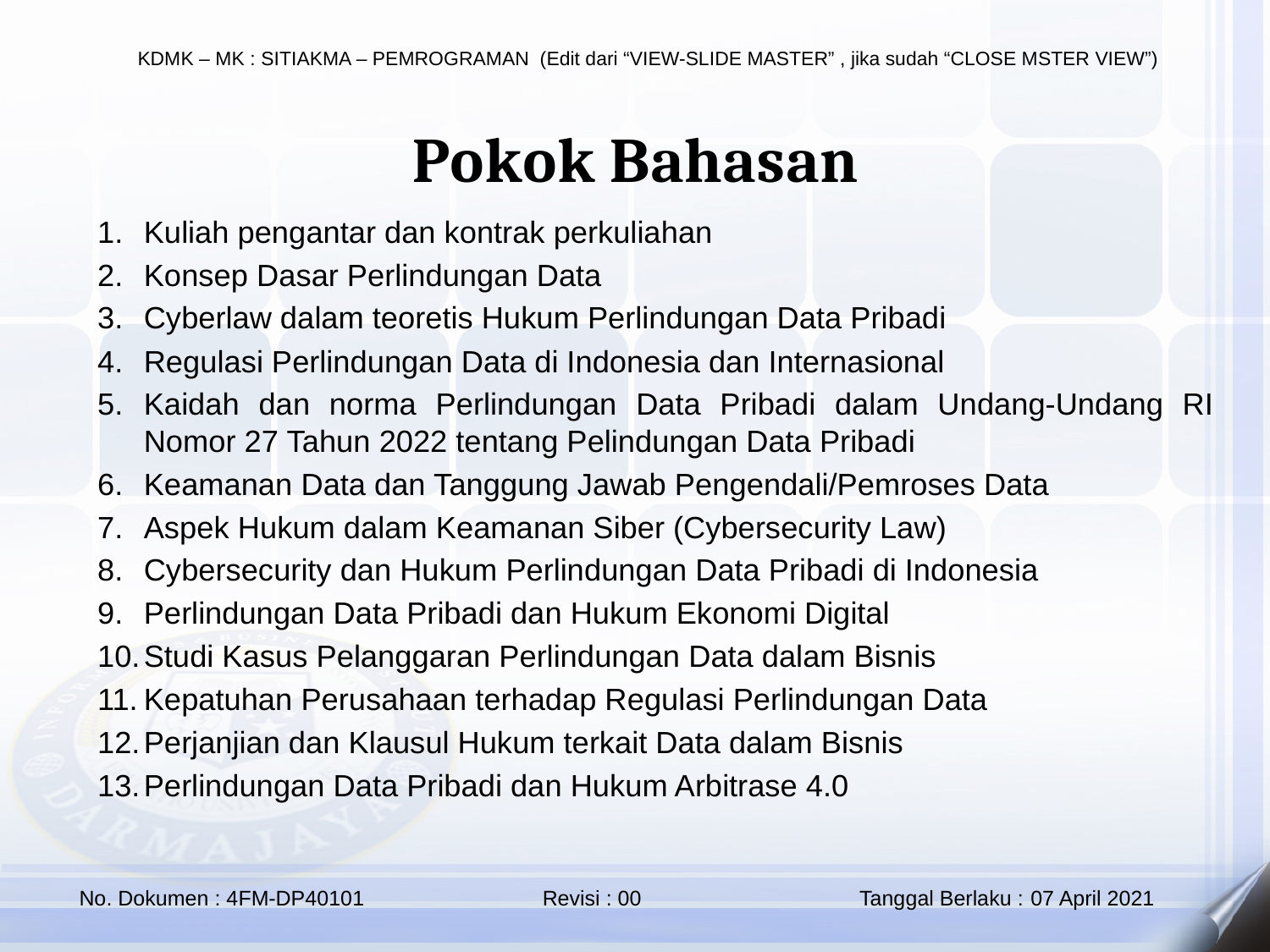

Pokok Bahasan
Kuliah pengantar dan kontrak perkuliahan
Konsep Dasar Perlindungan Data
Cyberlaw dalam teoretis Hukum Perlindungan Data Pribadi
Regulasi Perlindungan Data di Indonesia dan Internasional
Kaidah dan norma Perlindungan Data Pribadi dalam Undang-Undang RI Nomor 27 Tahun 2022 tentang Pelindungan Data Pribadi
Keamanan Data dan Tanggung Jawab Pengendali/Pemroses Data
Aspek Hukum dalam Keamanan Siber (Cybersecurity Law)
Cybersecurity dan Hukum Perlindungan Data Pribadi di Indonesia
Perlindungan Data Pribadi dan Hukum Ekonomi Digital
Studi Kasus Pelanggaran Perlindungan Data dalam Bisnis
Kepatuhan Perusahaan terhadap Regulasi Perlindungan Data
Perjanjian dan Klausul Hukum terkait Data dalam Bisnis
Perlindungan Data Pribadi dan Hukum Arbitrase 4.0